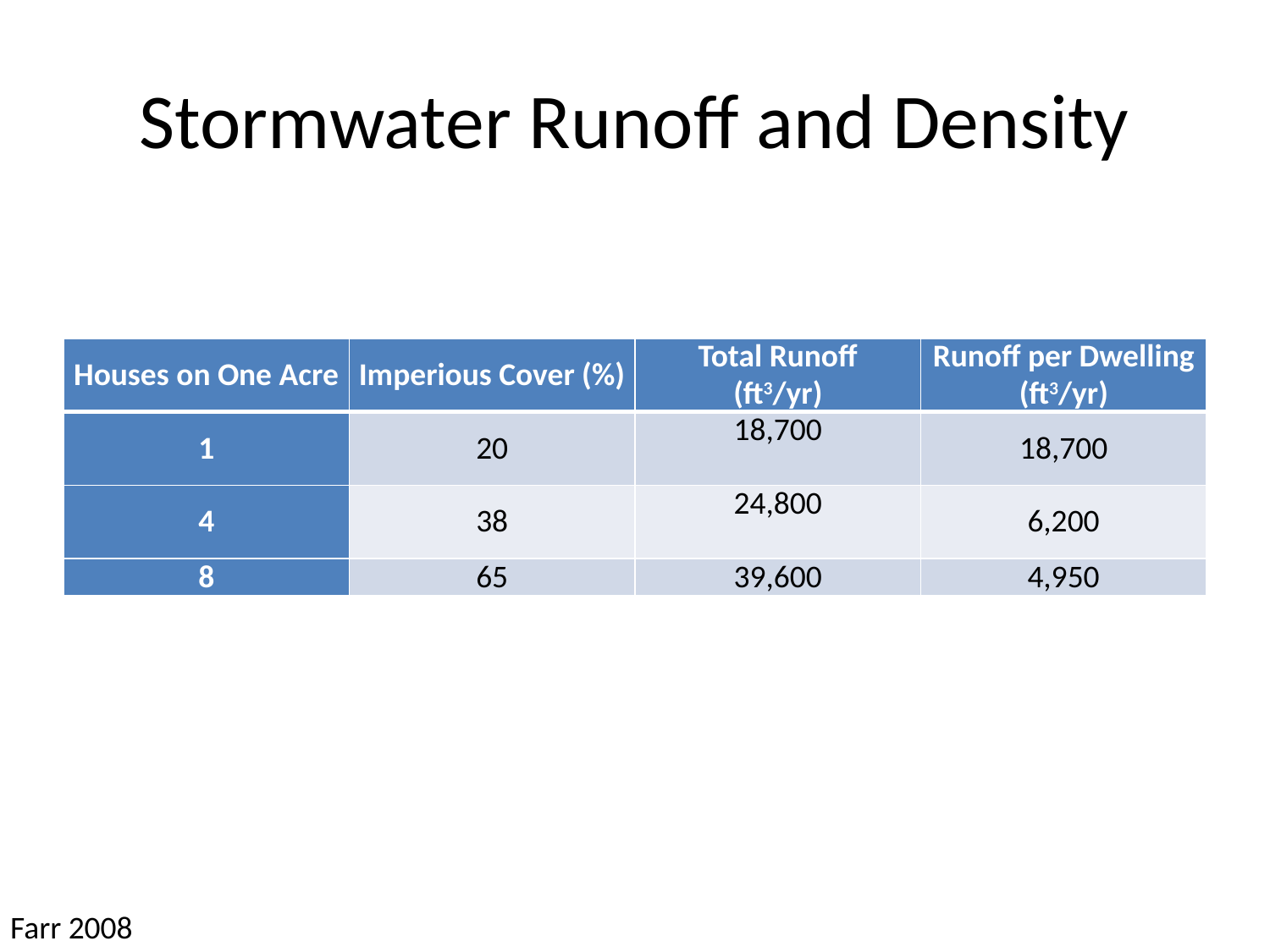

# Stormwater Runoff and Density
| Houses on One Acre | Imperious Cover (%) | Total Runoff (ft3/yr) | Runoff per Dwelling (ft3/yr) |
| --- | --- | --- | --- |
| 1 | 20 | 18,700 | 18,700 |
| 4 | 38 | 24,800 | 6,200 |
| 8 | 65 | 39,600 | 4,950 |
Farr 2008